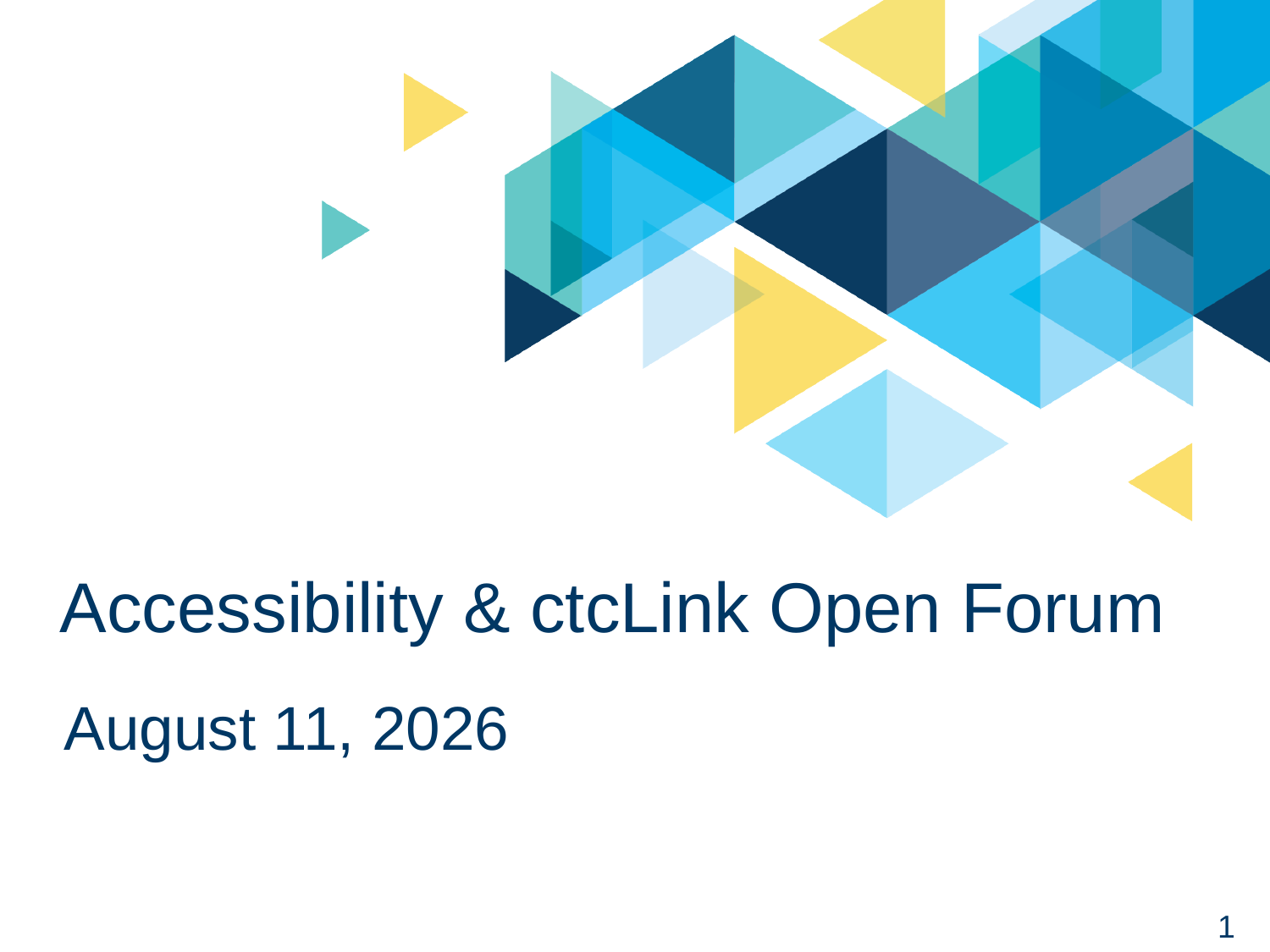

# Accessibility & ctcLink Open Forum
August 11, 2026
1